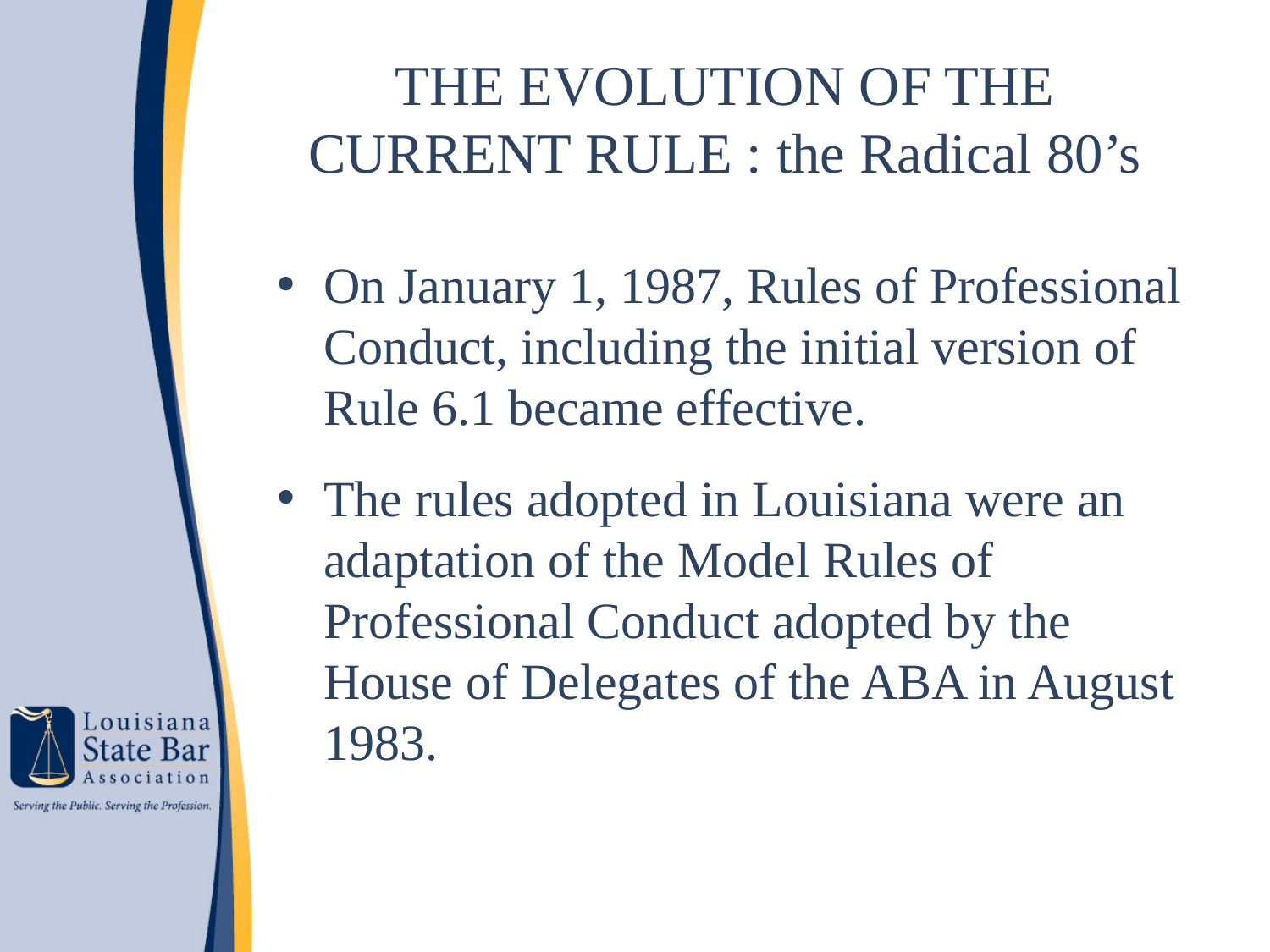

# THE EVOLUTION OF THE CURRENT RULE : the Radical 80’s

On January 1, 1987, Rules of Professional Conduct, including the initial version of Rule 6.1 became effective.

The rules adopted in Louisiana were an adaptation of the Model Rules of Professional Conduct adopted by the House of Delegates of the ABA in August 1983.